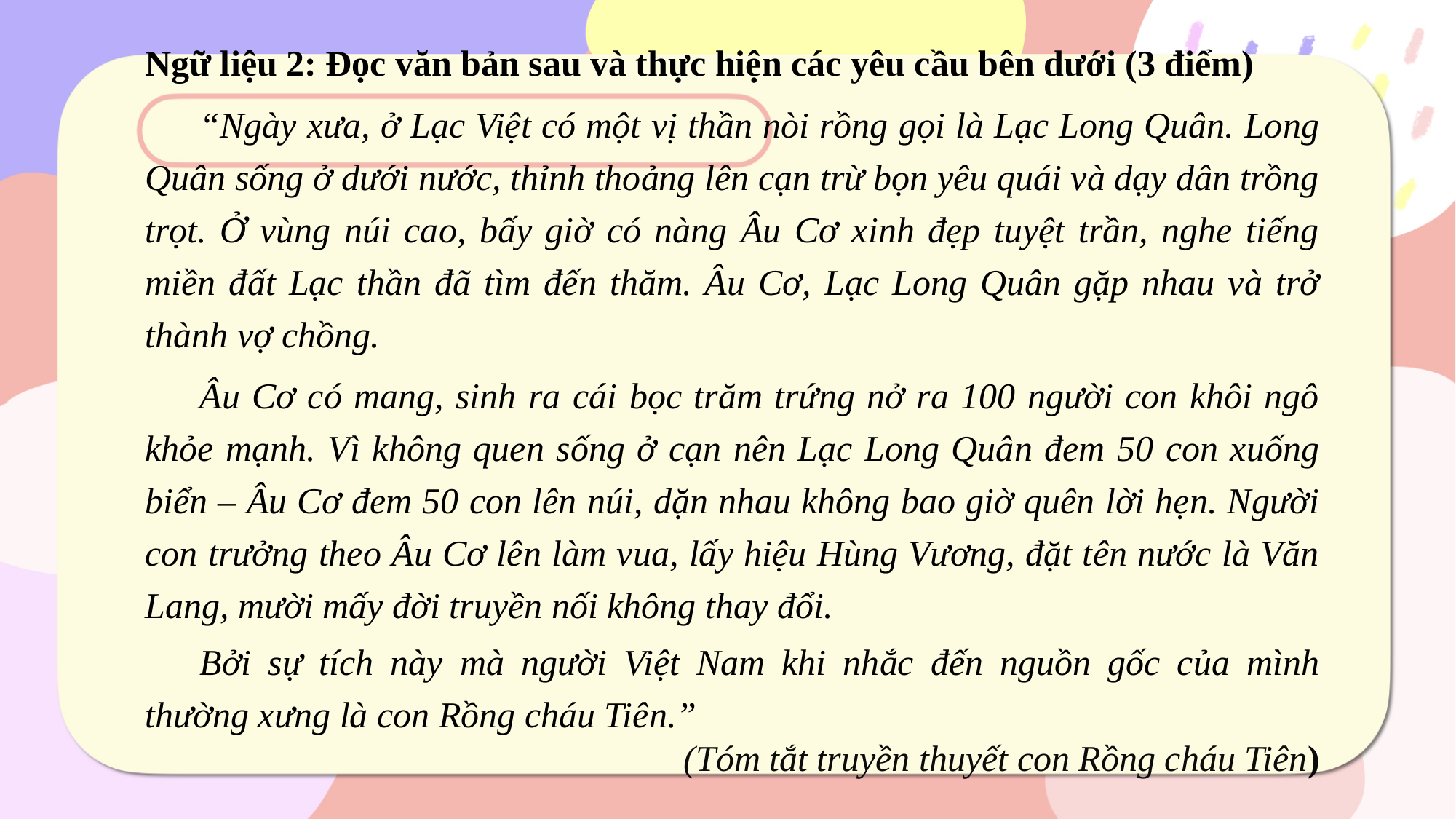

Ngữ liệu 2: Đọc văn bản sau và thực hiện các yêu cầu bên dưới (3 điểm)
“Ngày xưa, ở Lạc Việt có một vị thần nòi rồng gọi là Lạc Long Quân. Long Quân sống ở dưới nước, thỉnh thoảng lên cạn trừ bọn yêu quái và dạy dân trồng trọt. Ở vùng núi cao, bấy giờ có nàng Âu Cơ xinh đẹp tuyệt trần, nghe tiếng miền đất Lạc thần đã tìm đến thăm. Âu Cơ, Lạc Long Quân gặp nhau và trở thành vợ chồng.
Âu Cơ có mang, sinh ra cái bọc trăm trứng nở ra 100 người con khôi ngô khỏe mạnh. Vì không quen sống ở cạn nên Lạc Long Quân đem 50 con xuống biển – Âu Cơ đem 50 con lên núi, dặn nhau không bao giờ quên lời hẹn. Người con trưởng theo Âu Cơ lên làm vua, lấy hiệu Hùng Vương, đặt tên nước là Văn Lang, mười mấy đời truyền nối không thay đổi.
Bởi sự tích này mà người Việt Nam khi nhắc đến nguồn gốc của mình thường xưng là con Rồng cháu Tiên.”
(Tóm tắt truyền thuyết con Rồng cháu Tiên)